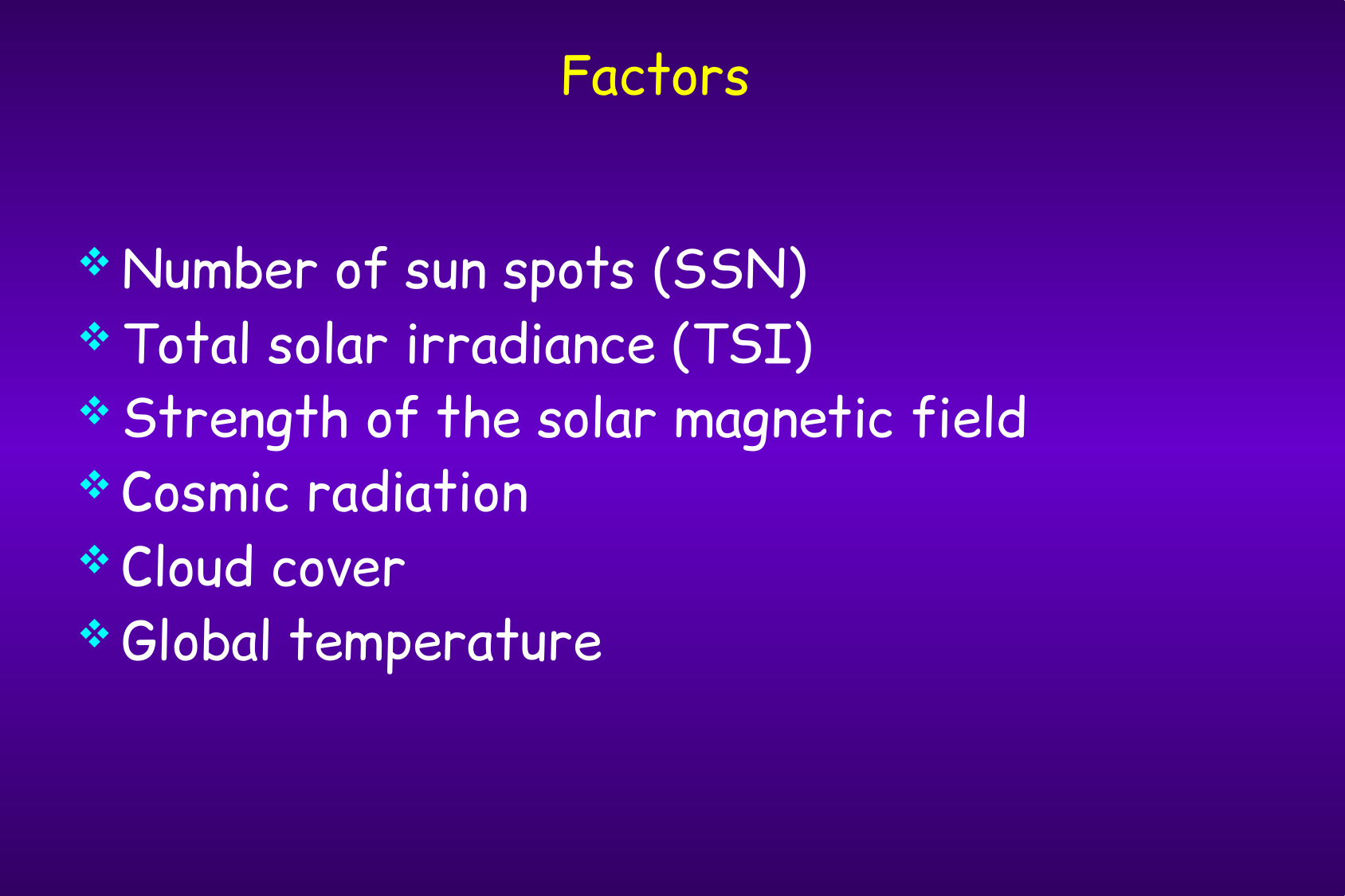

Factors
# Number of sun spots (SSN)
Total solar irradiance (TSI)
Strength of the solar magnetic field
Cosmic radiation
Cloud cover
Global temperature